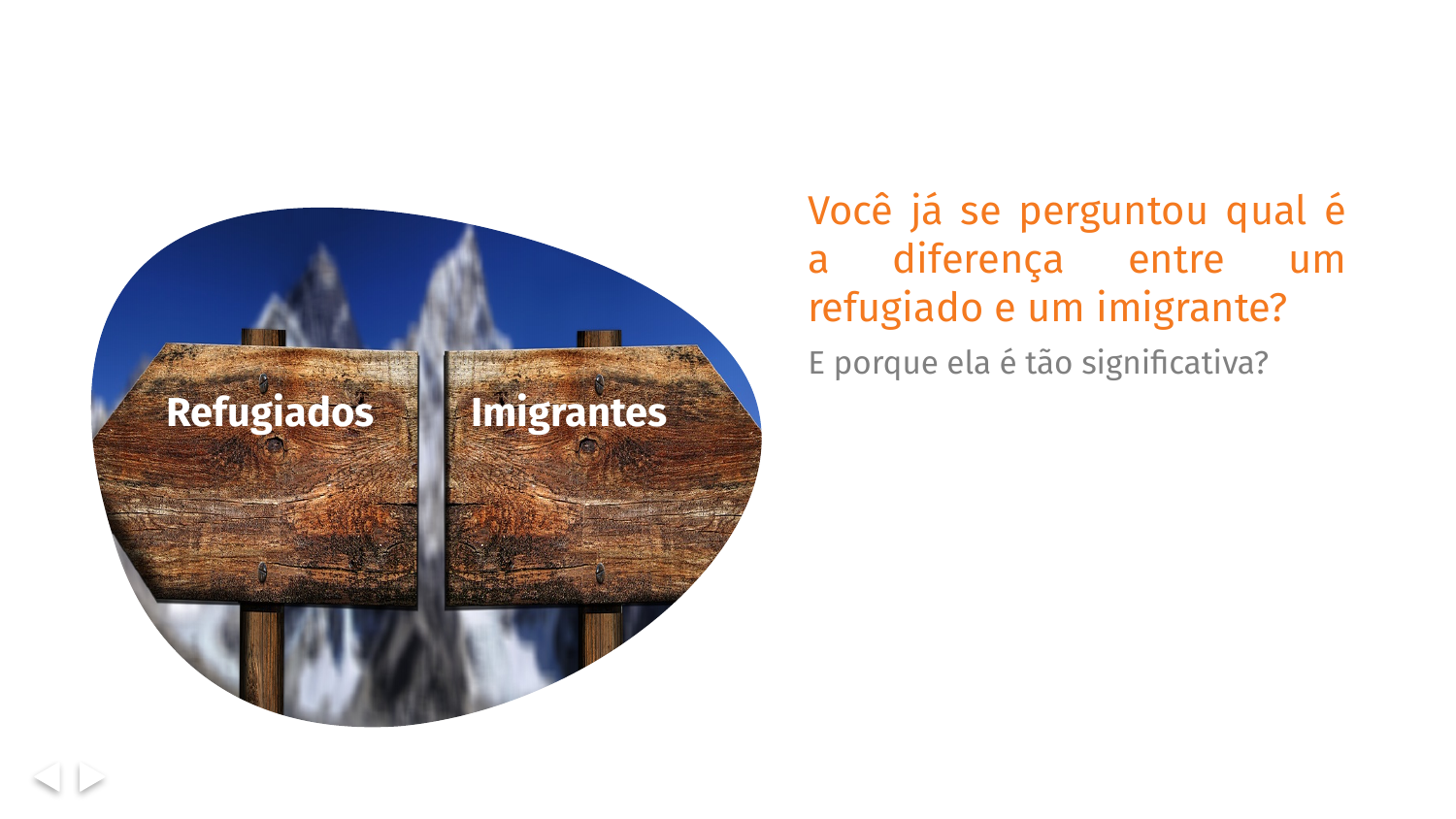

Você já se perguntou qual é a diferença entre um refugiado e um imigrante?
E porque ela é tão significativa?

Refugiados
Imigrantes